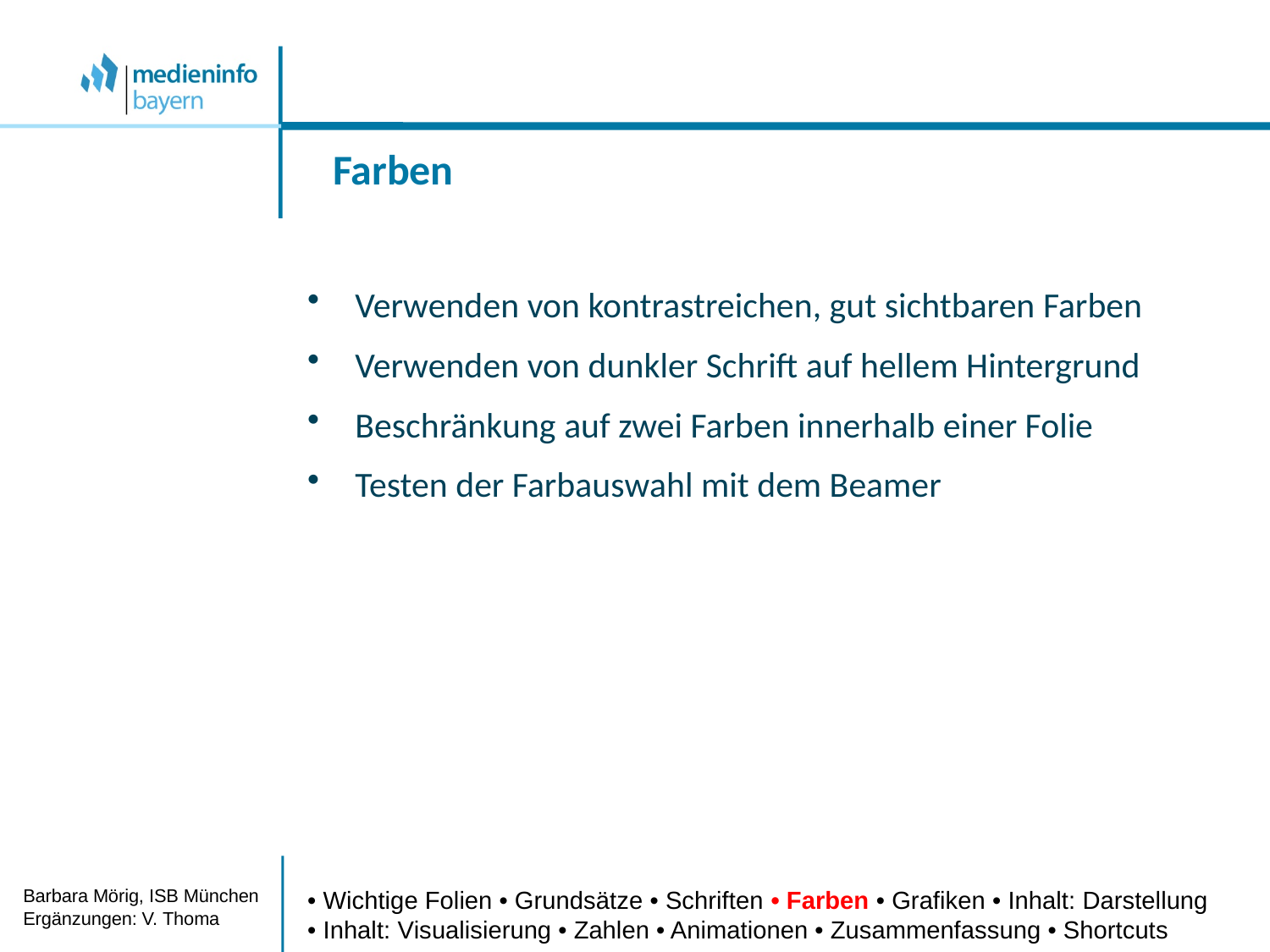

Farben
Verwenden von kontrastreichen, gut sichtbaren Farben
Verwenden von dunkler Schrift auf hellem Hintergrund
Beschränkung auf zwei Farben innerhalb einer Folie
Testen der Farbauswahl mit dem Beamer

Barbara Mörig, ISB München
Ergänzungen: V. Thoma
• Wichtige Folien • Grundsätze • Schriften • Farben • Grafiken • Inhalt: Darstellung
• Inhalt: Visualisierung • Zahlen • Animationen • Zusammenfassung • Shortcuts